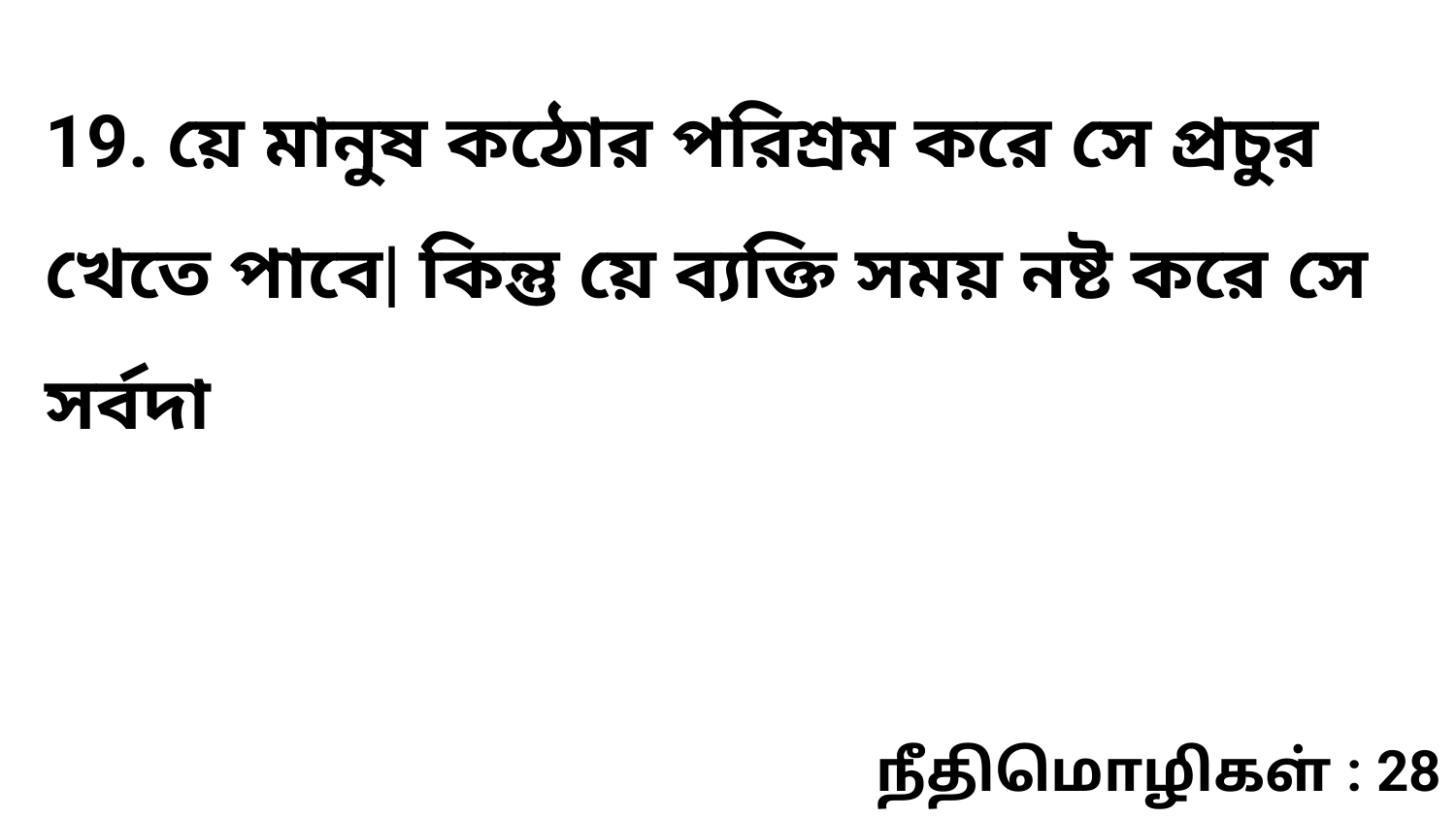

19. য়ে মানুষ কঠোর পরিশ্রম করে সে প্রচুর খেতে পাবে| কিন্তু য়ে ব্যক্তি সময় নষ্ট করে সে সর্বদা
நீதிமொழிகள் : 28